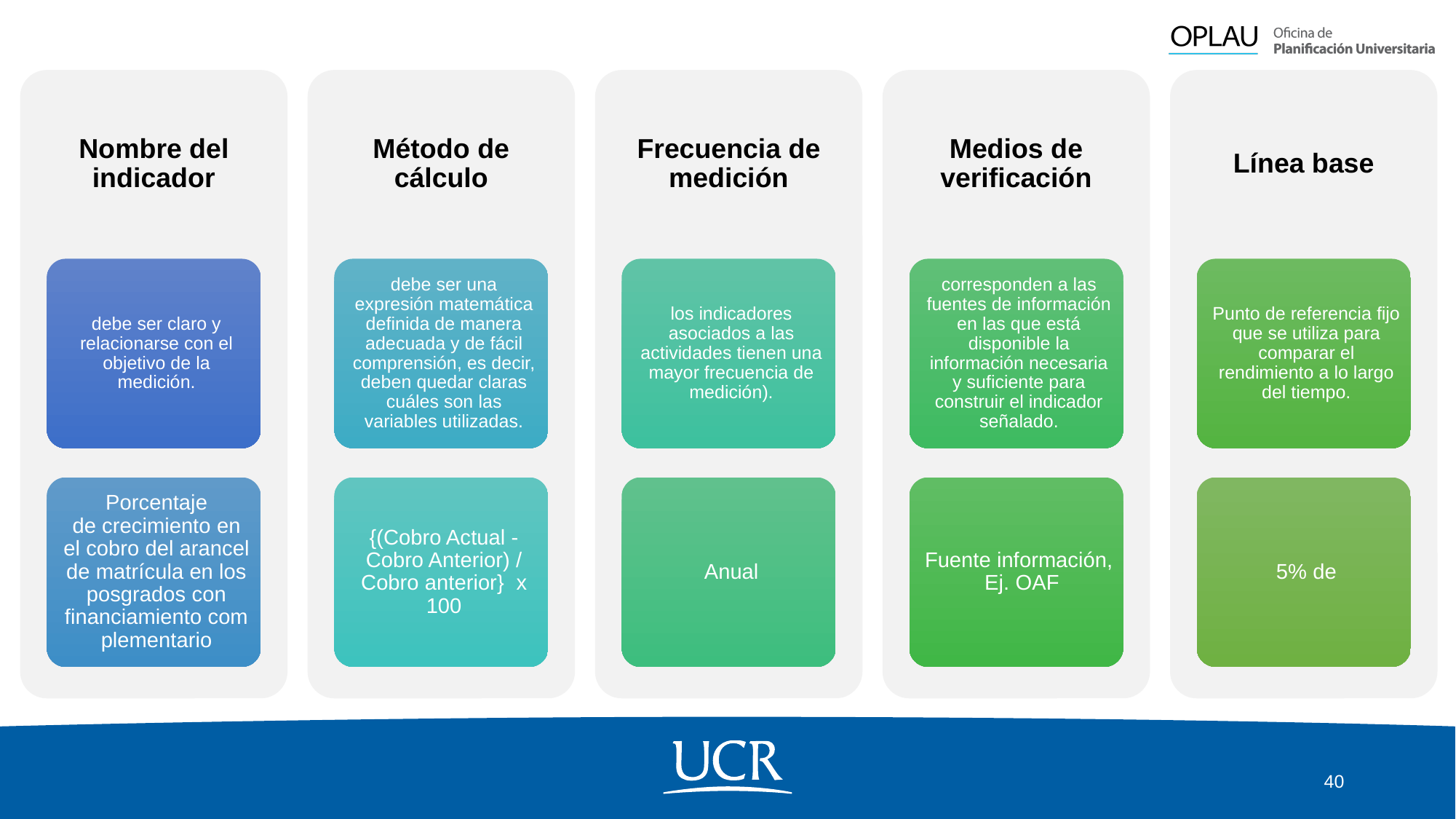

Nombre del indicador
debe ser claro y relacionarse con el objetivo de la medición.
Porcentaje de crecimiento en el cobro del arancel de matrícula en los posgrados con financiamiento complementario
Método de cálculo
debe ser una expresión matemática definida de manera adecuada y de fácil comprensión, es decir, deben quedar claras cuáles son las variables utilizadas.
{(Cobro Actual - Cobro Anterior) / Cobro anterior}  x 100
Frecuencia de medición
los indicadores asociados a las actividades tienen una mayor frecuencia de medición).
Anual
Medios de verificación
corresponden a las fuentes de información en las que está disponible la información necesaria y suficiente para construir el indicador señalado.
Fuente información, Ej. OAF
Línea base
Punto de referencia fijo que se utiliza para comparar el rendimiento a lo largo del tiempo.
5% de
40